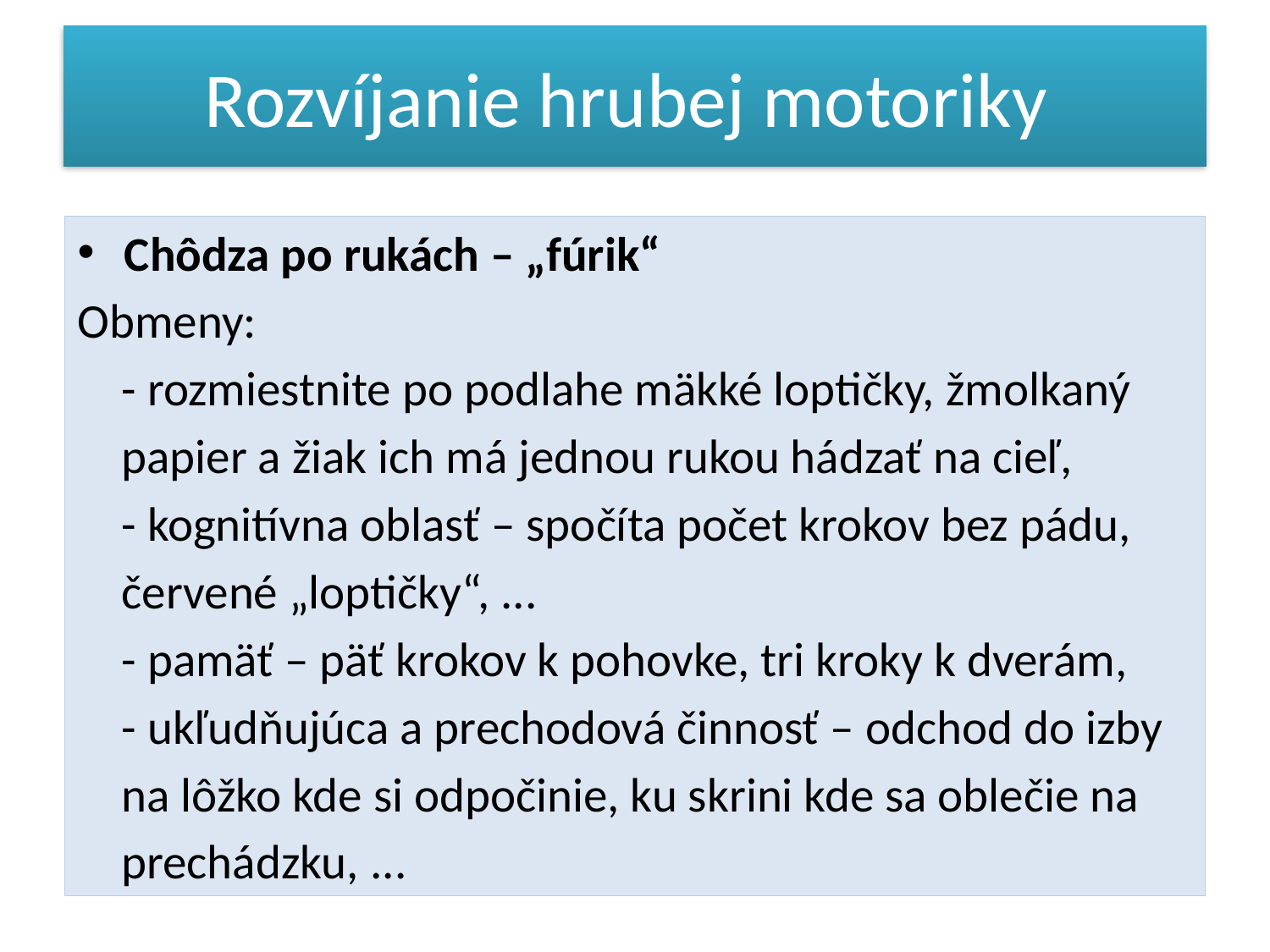

# Rozvíjanie hrubej motoriky
Chôdza po rukách – „fúrik“
Obmeny:
    - rozmiestnite po podlahe mäkké loptičky, žmolkaný
    papier a žiak ich má jednou rukou hádzať na cieľ,
    - kognitívna oblasť – spočíta počet krokov bez pádu,
    červené „loptičky“, ...
    - pamäť – päť krokov k pohovke, tri kroky k dverám,
    - ukľudňujúca a prechodová činnosť – odchod do izby
    na lôžko kde si odpočinie, ku skrini kde sa oblečie na
    prechádzku, ...